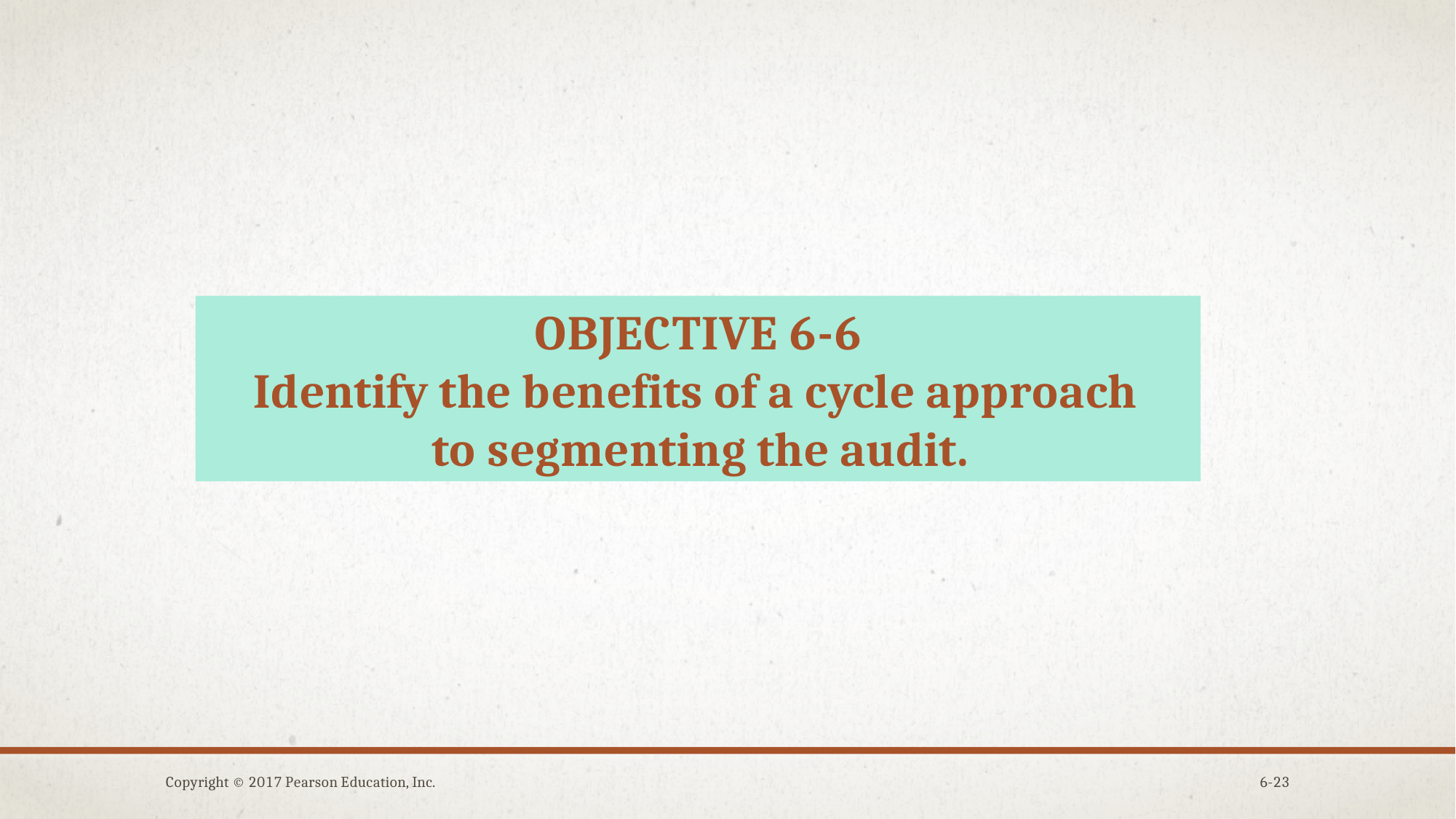

OBJECTIVE 6-6
Identify the benefits of a cycle approach
to segmenting the audit.
Copyright © 2017 Pearson Education, Inc.
6-23